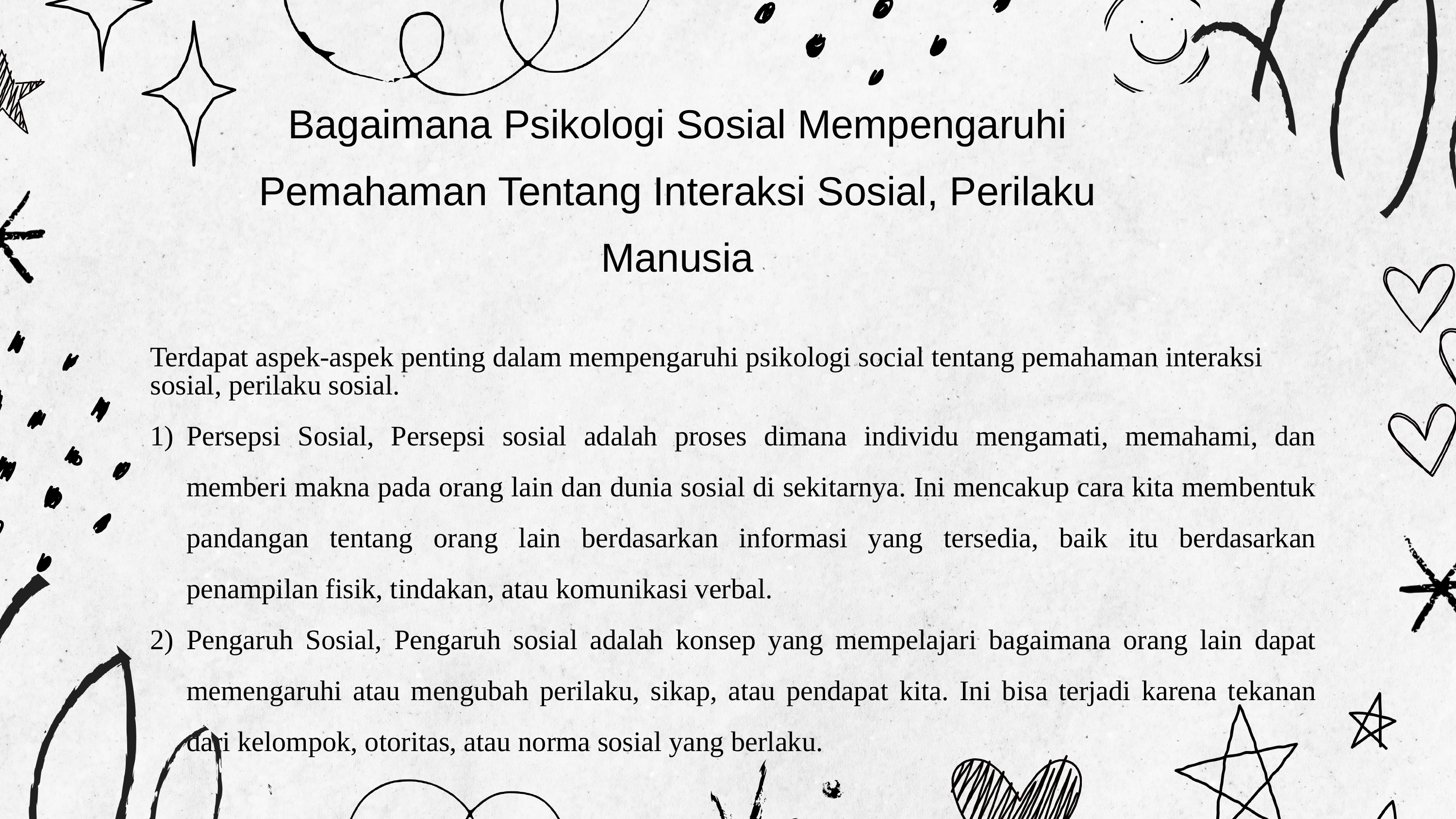

Bagaimana Psikologi Sosial Mempengaruhi Pemahaman Tentang Interaksi Sosial, Perilaku Manusia

Terdapat aspek-aspek penting dalam mempengaruhi psikologi social tentang pemahaman interaksi sosial, perilaku sosial.
Persepsi Sosial, Persepsi sosial adalah proses dimana individu mengamati, memahami, dan memberi makna pada orang lain dan dunia sosial di sekitarnya. Ini mencakup cara kita membentuk pandangan tentang orang lain berdasarkan informasi yang tersedia, baik itu berdasarkan penampilan fisik, tindakan, atau komunikasi verbal.
Pengaruh Sosial, Pengaruh sosial adalah konsep yang mempelajari bagaimana orang lain dapat memengaruhi atau mengubah perilaku, sikap, atau pendapat kita. Ini bisa terjadi karena tekanan dari kelompok, otoritas, atau norma sosial yang berlaku.